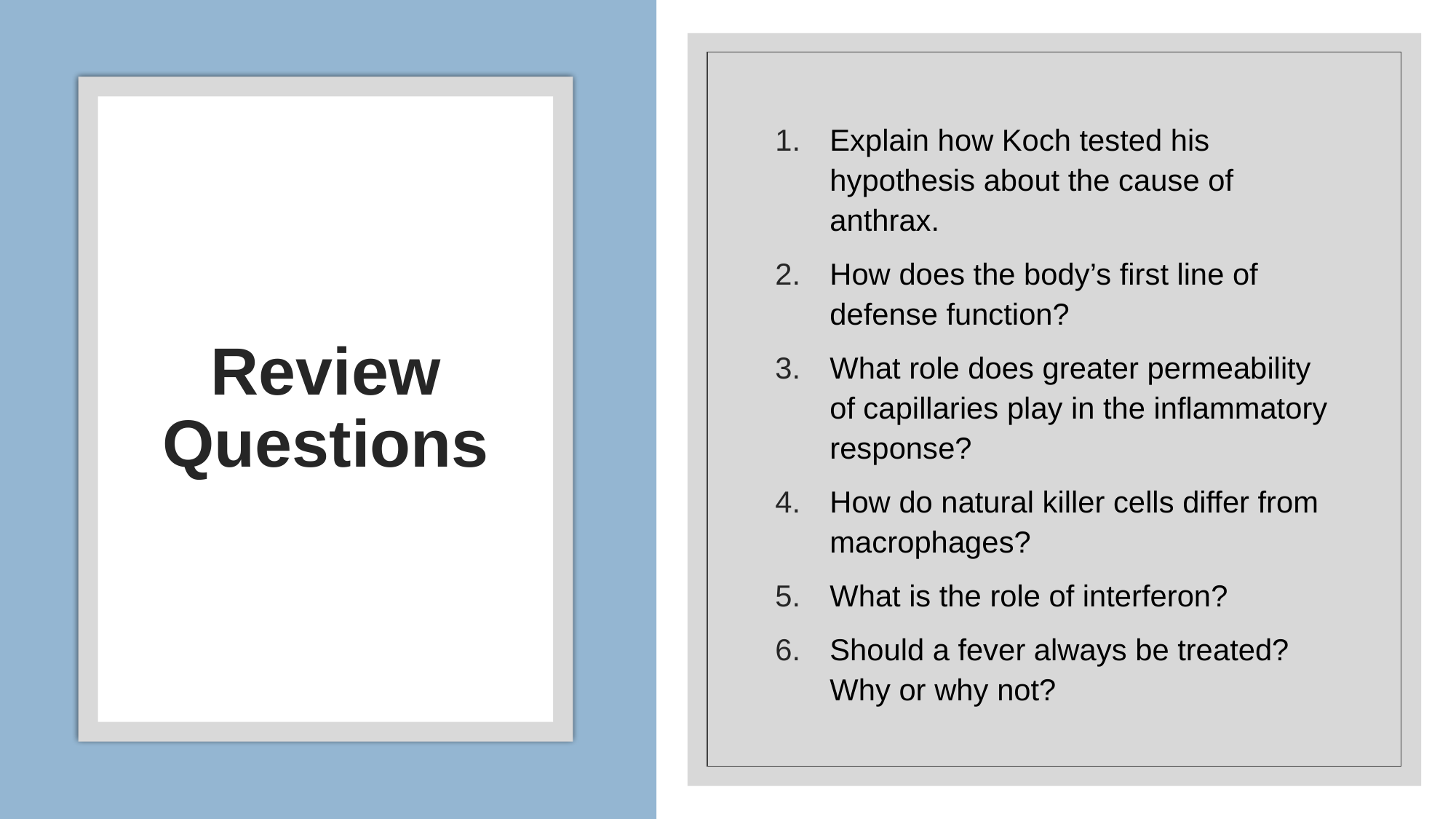

Explain how Koch tested his hypothesis about the cause of anthrax.
How does the body’s first line of defense function?
What role does greater permeability of capillaries play in the inflammatory response?
How do natural killer cells differ from macrophages?
What is the role of interferon?
Should a fever always be treated? Why or why not?

# Review Questions